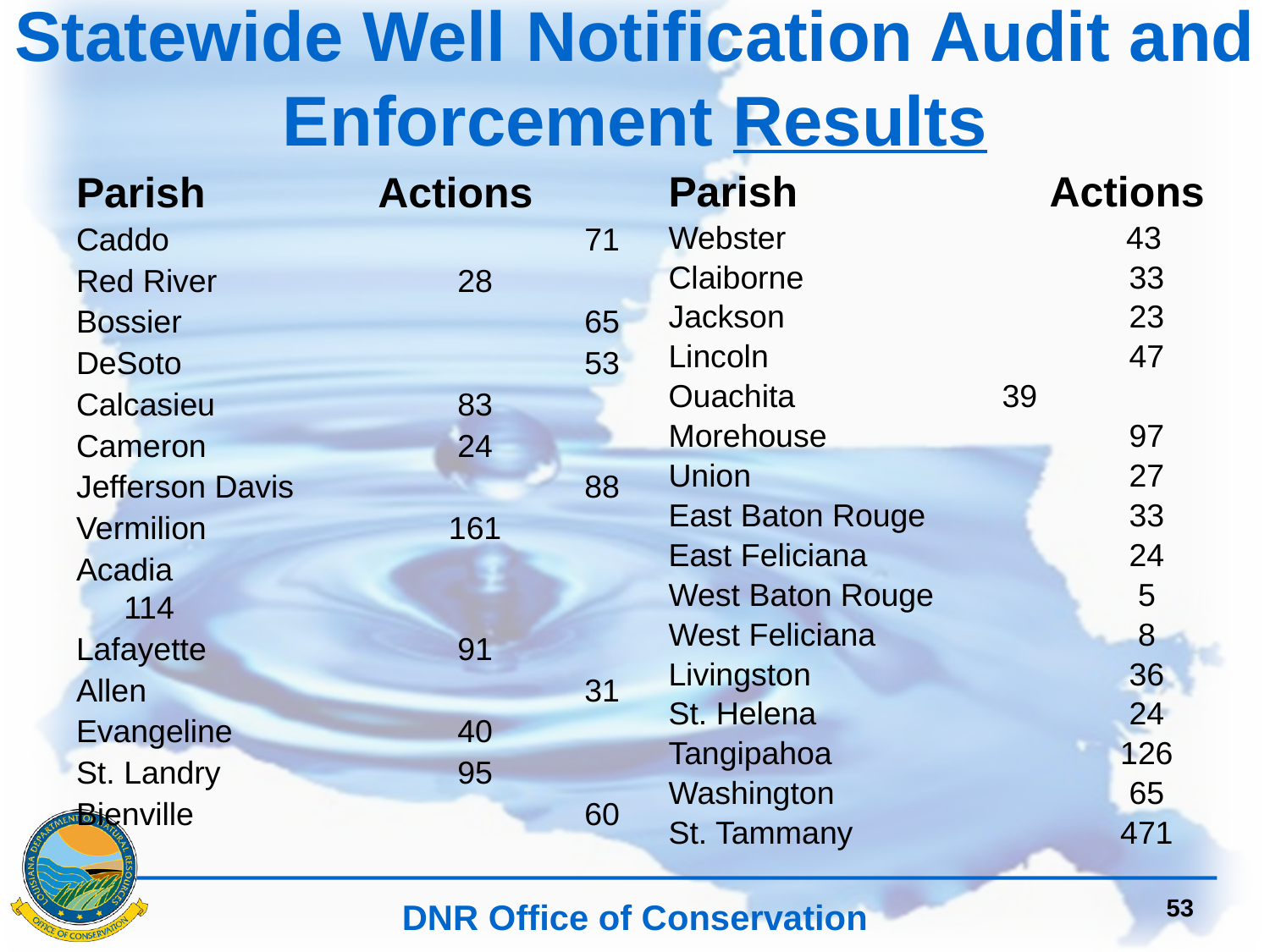

Statewide Well Notification Audit and Enforcement Results
Parish		Actions
Caddo			         71
Red River		         28
Bossier		         	         65
DeSoto		         	         53
Calcasieu	 	         83
Cameron		         24
Jefferson Davis	         	         88
Vermilion		        161
Acadia			        114
Lafayette		         91
Allen			         31
Evangeline		         40
St. Landry		         95
Bienville	        	 	         60
Parish		Actions
Webster		                       43
Claiborne		         33
Jackson		          	         23
Lincoln		          	         47
Ouachita		         39
Morehouse		         97
Union			         27
East Baton Rouge	         33
East Feliciana		         24
West Baton Rouge	          5
West Feliciana		          8
Livingston		         36
St. Helena		         24
Tangipahoa		        126
Washington		         65
St. Tammany		        471
53